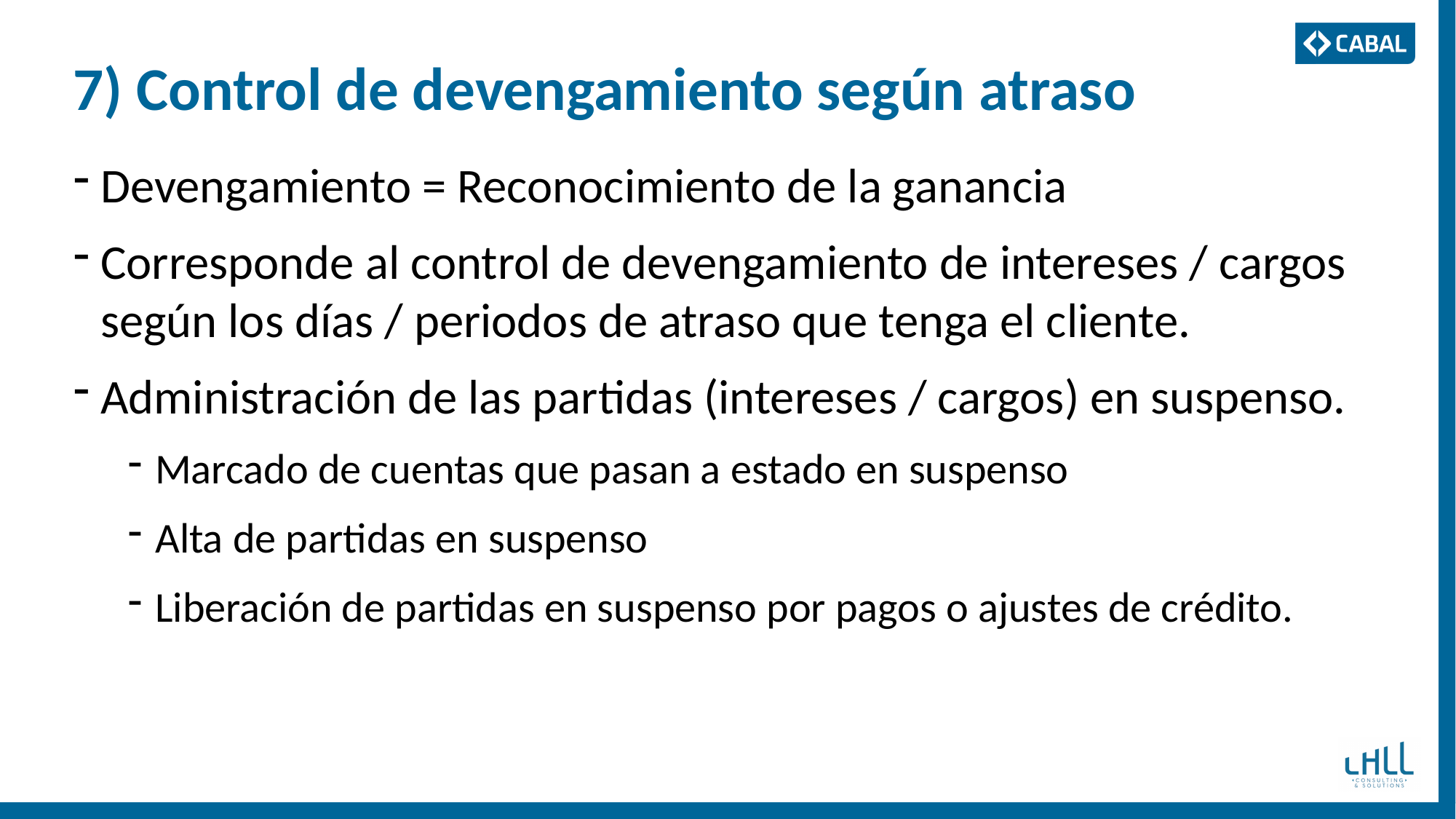

# 7) Control de devengamiento según atraso
Devengamiento = Reconocimiento de la ganancia
Corresponde al control de devengamiento de intereses / cargos según los días / periodos de atraso que tenga el cliente.
Administración de las partidas (intereses / cargos) en suspenso.
Marcado de cuentas que pasan a estado en suspenso
Alta de partidas en suspenso
Liberación de partidas en suspenso por pagos o ajustes de crédito.